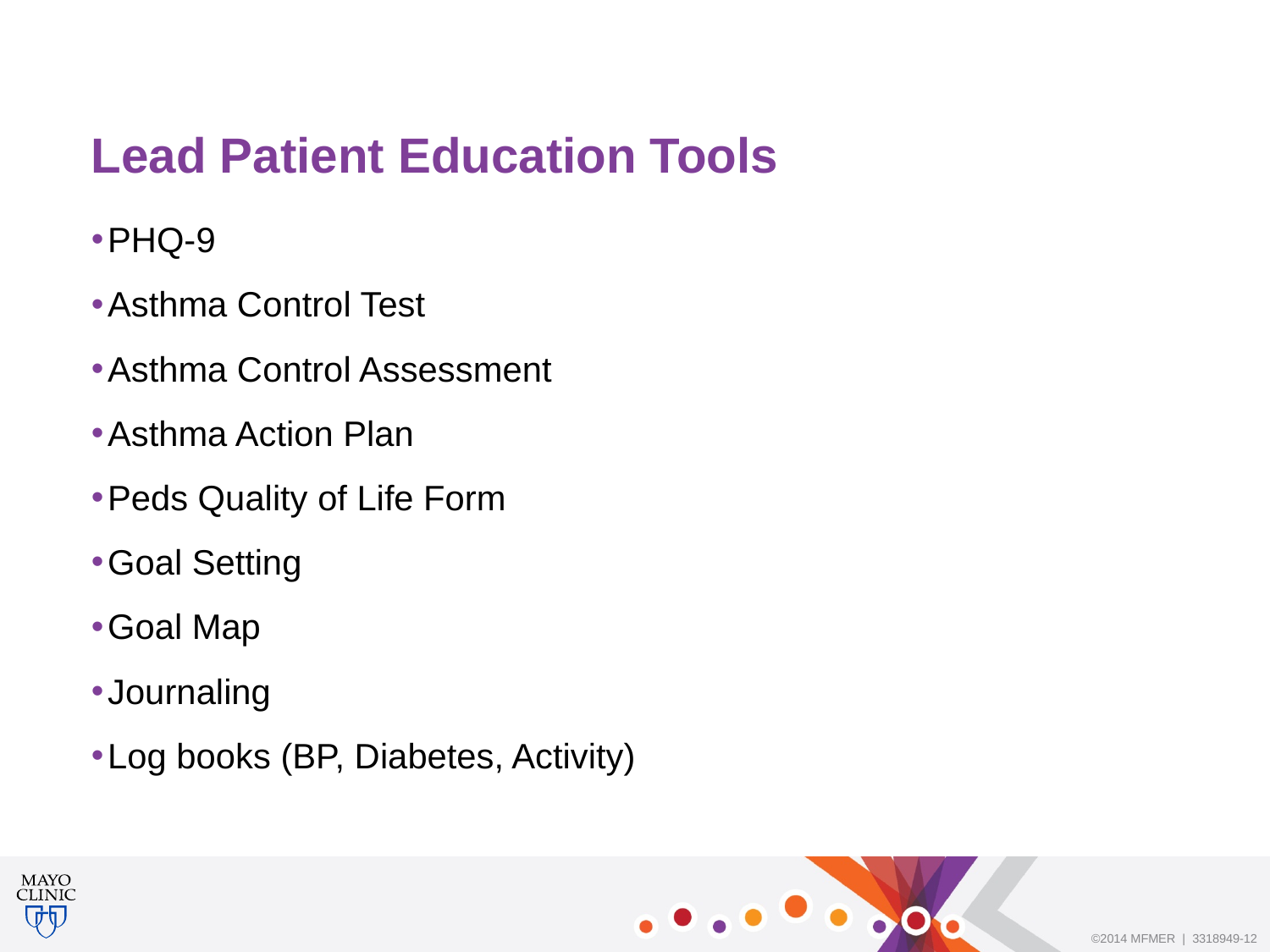

# Lead Patient Education Tools
PHQ-9
Asthma Control Test
Asthma Control Assessment
Asthma Action Plan
Peds Quality of Life Form
Goal Setting
Goal Map
Journaling
Log books (BP, Diabetes, Activity)